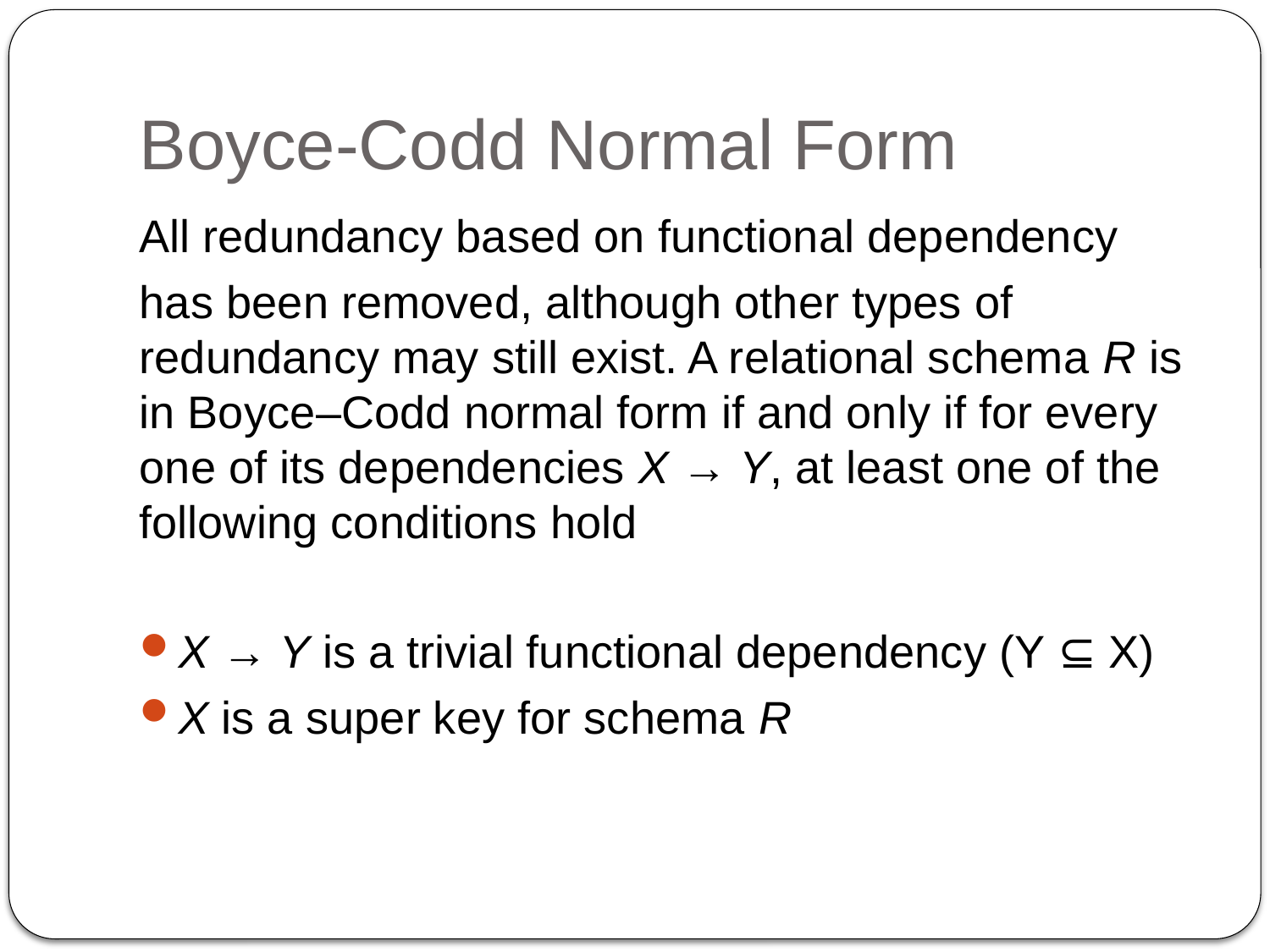

# Boyce-Codd Normal Form
All redundancy based on functional dependency
has been removed, although other types of redundancy may still exist. A relational schema R is in Boyce–Codd normal form if and only if for every one of its dependencies X → Y, at least one of the following conditions hold

X → Y is a trivial functional dependency (Y ⊆ X)
X is a super key for schema R